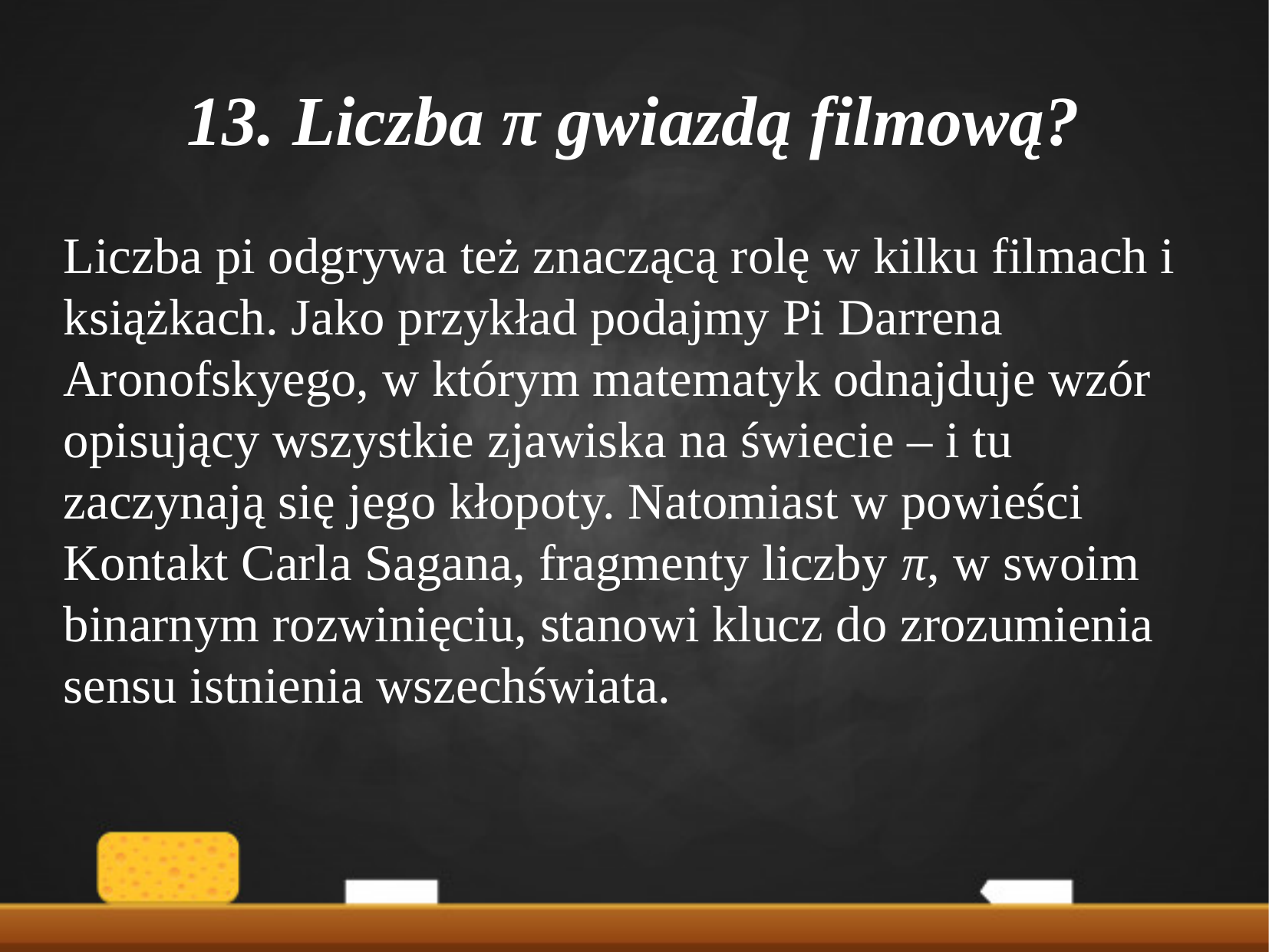

13. Liczba π gwiazdą filmową?
Liczba pi odgrywa też znaczącą rolę w kilku filmach i książkach. Jako przykład podajmy Pi Darrena Aronofskyego, w którym matematyk odnajduje wzór opisujący wszystkie zjawiska na świecie – i tu zaczynają się jego kłopoty. Natomiast w powieści Kontakt Carla Sagana, fragmenty liczby π, w swoim binarnym rozwinięciu, stanowi klucz do zrozumienia sensu istnienia wszechświata.